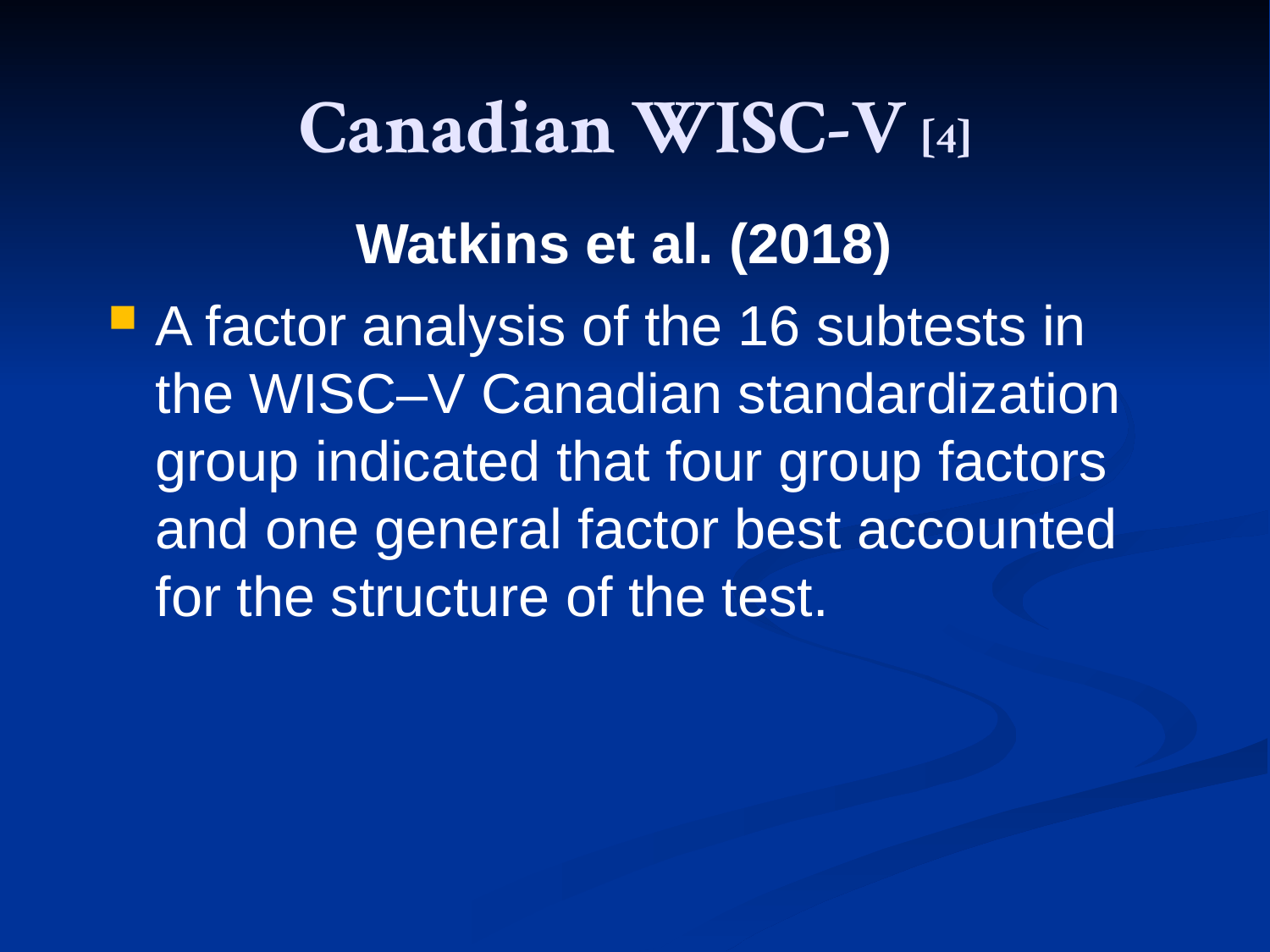

# Canadian WISC-V [4]
Watkins et al. (2018)
A factor analysis of the 16 subtests in the WISC–V Canadian standardization group indicated that four group factors and one general factor best accounted for the structure of the test.